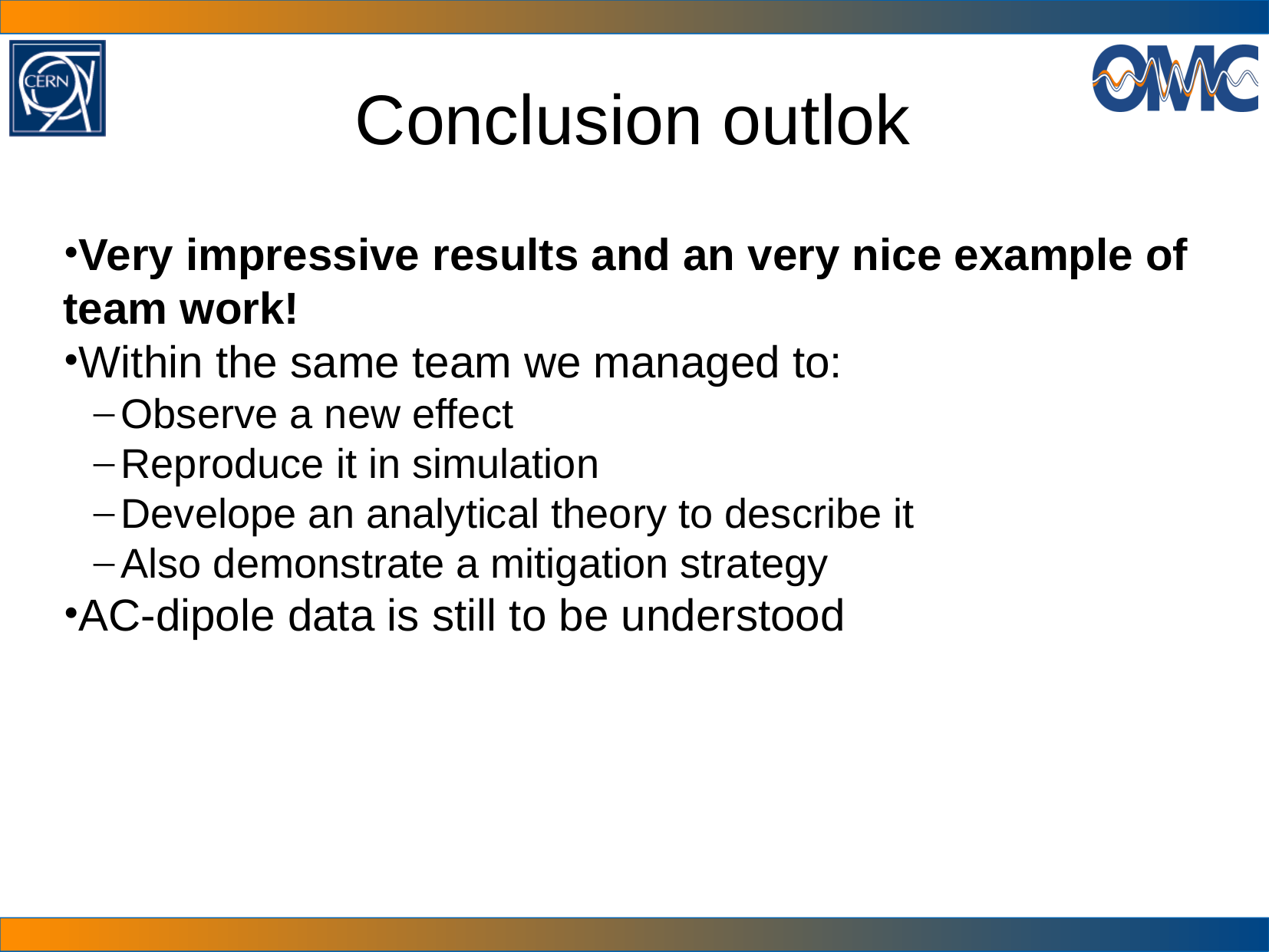

Conclusion outlok
Very impressive results and an very nice example of team work!
Within the same team we managed to:
Observe a new effect
Reproduce it in simulation
Develope an analytical theory to describe it
Also demonstrate a mitigation strategy
AC-dipole data is still to be understood